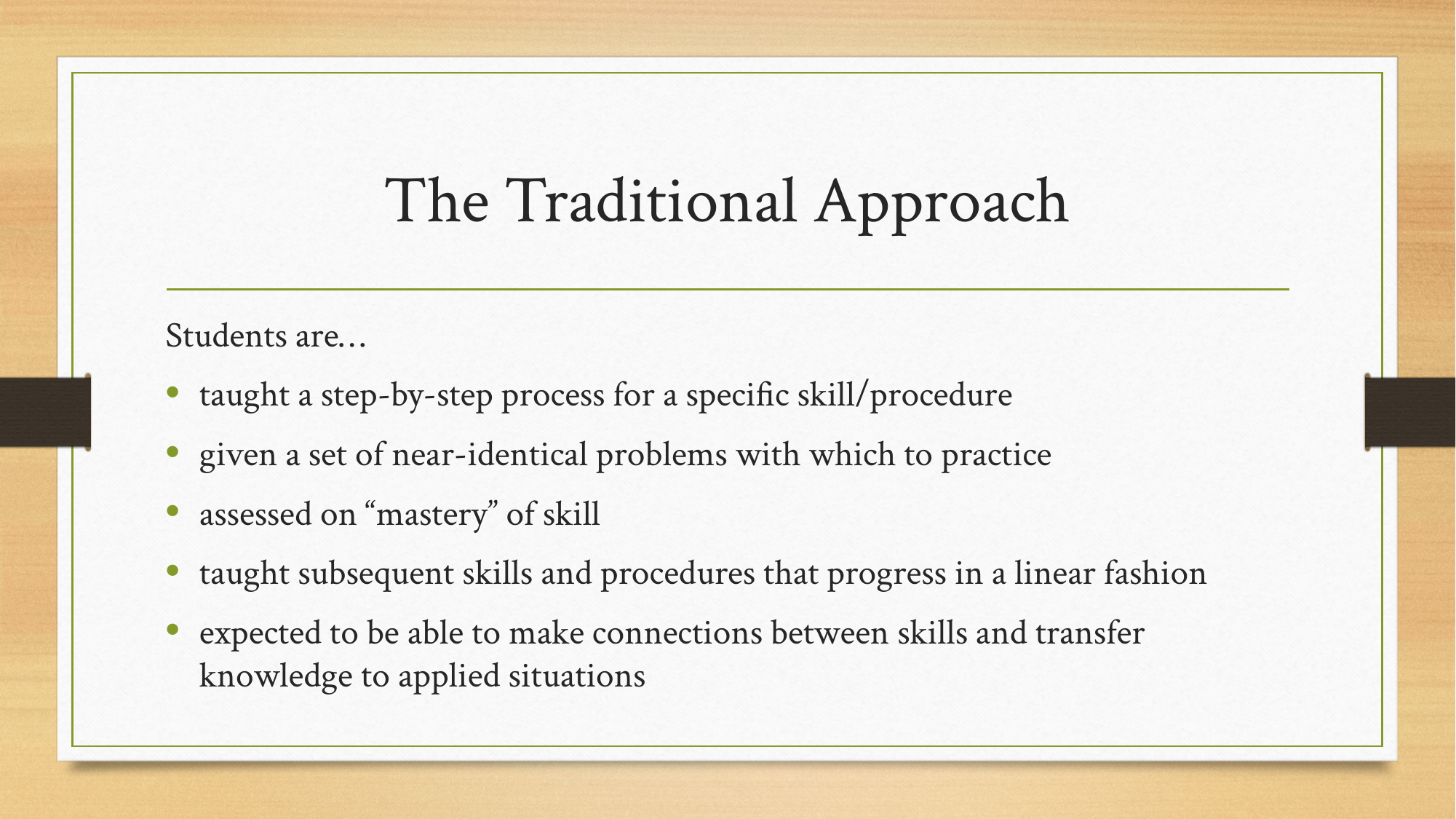

# The Traditional Approach
Students are…
taught a step-by-step process for a specific skill/procedure
given a set of near-identical problems with which to practice
assessed on “mastery” of skill
taught subsequent skills and procedures that progress in a linear fashion
expected to be able to make connections between skills and transfer knowledge to applied situations